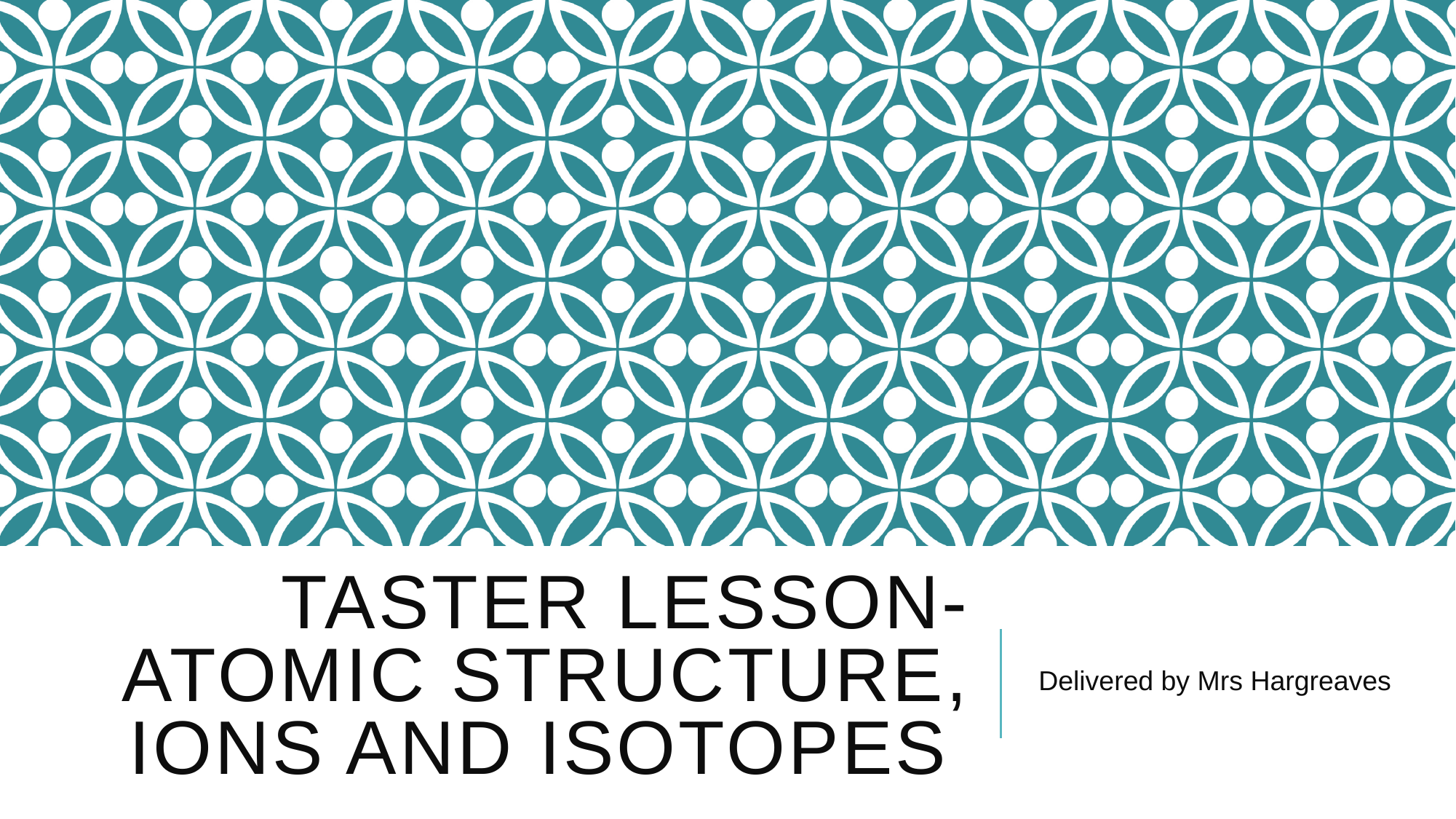

# Taster lesson- Atomic structure, ions and isotopes
Delivered by Mrs Hargreaves